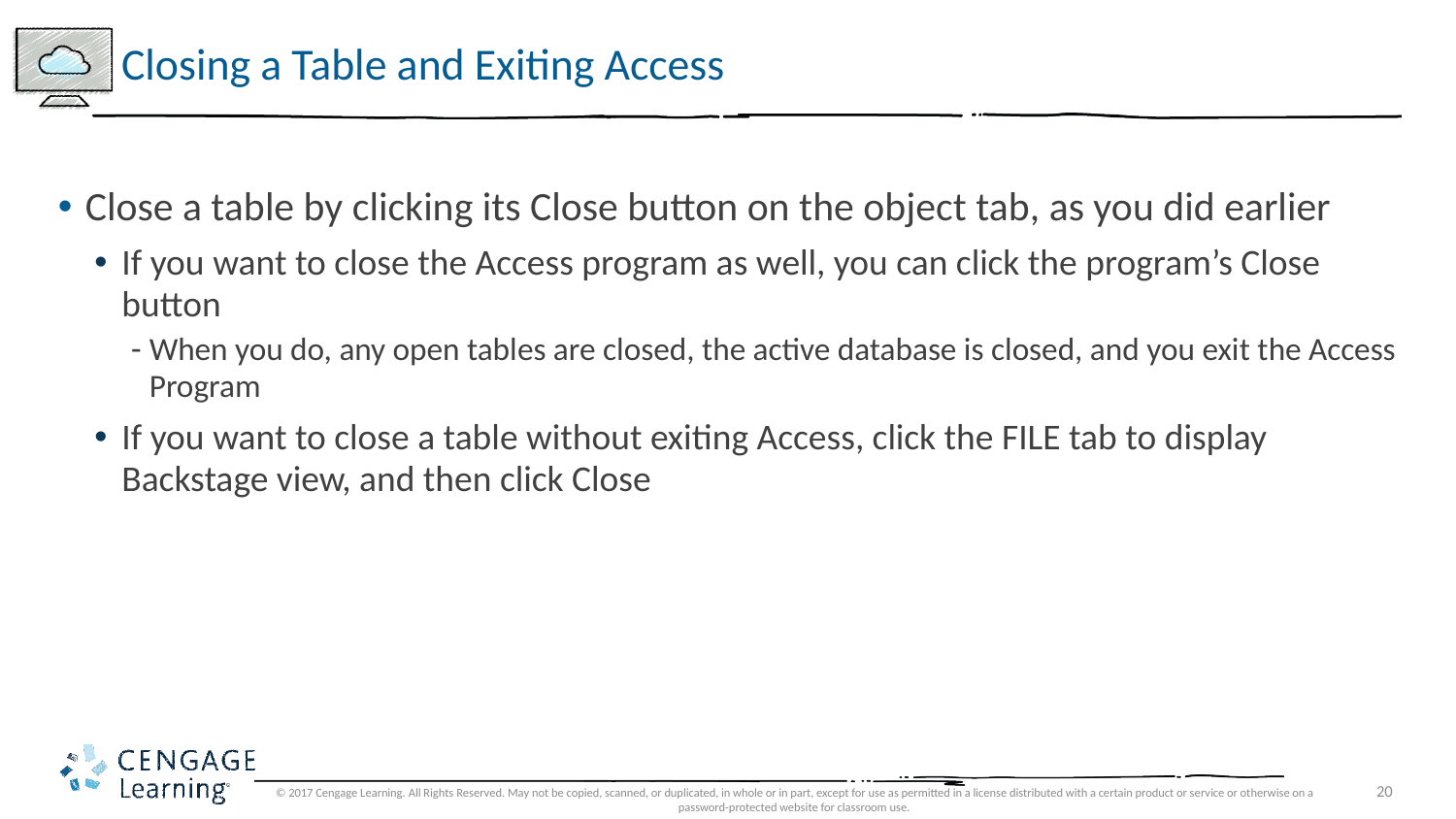

# Closing a Table and Exiting Access
Close a table by clicking its Close button on the object tab, as you did earlier
If you want to close the Access program as well, you can click the program’s Close button
When you do, any open tables are closed, the active database is closed, and you exit the Access Program
If you want to close a table without exiting Access, click the FILE tab to display Backstage view, and then click Close
© 2017 Cengage Learning. All Rights Reserved. May not be copied, scanned, or duplicated, in whole or in part, except for use as permitted in a license distributed with a certain product or service or otherwise on a password-protected website for classroom use.